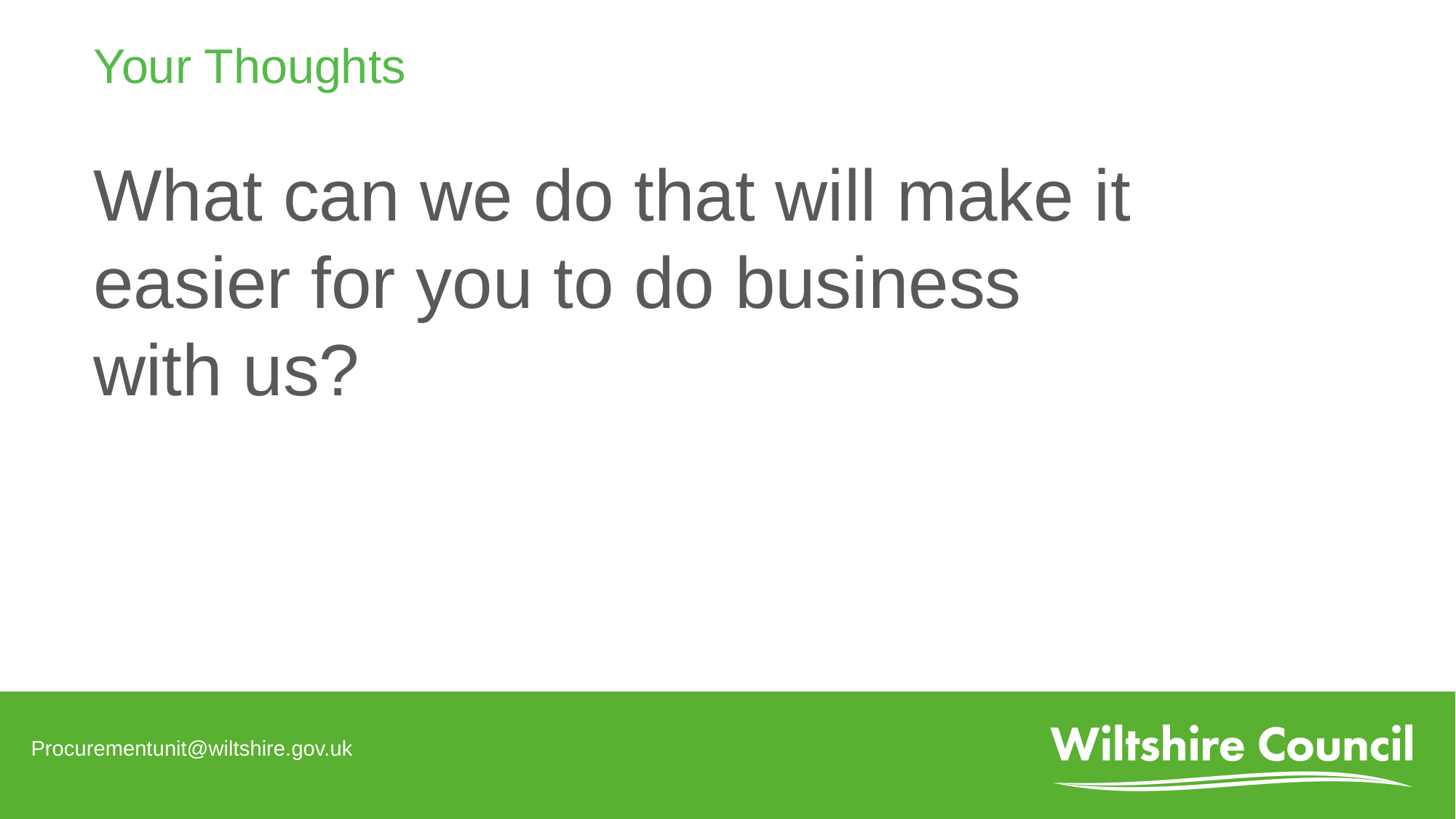

# Your Thoughts
What can we do that will make it easier for you to do business
with us?
Procurementunit@wiltshire.gov.uk